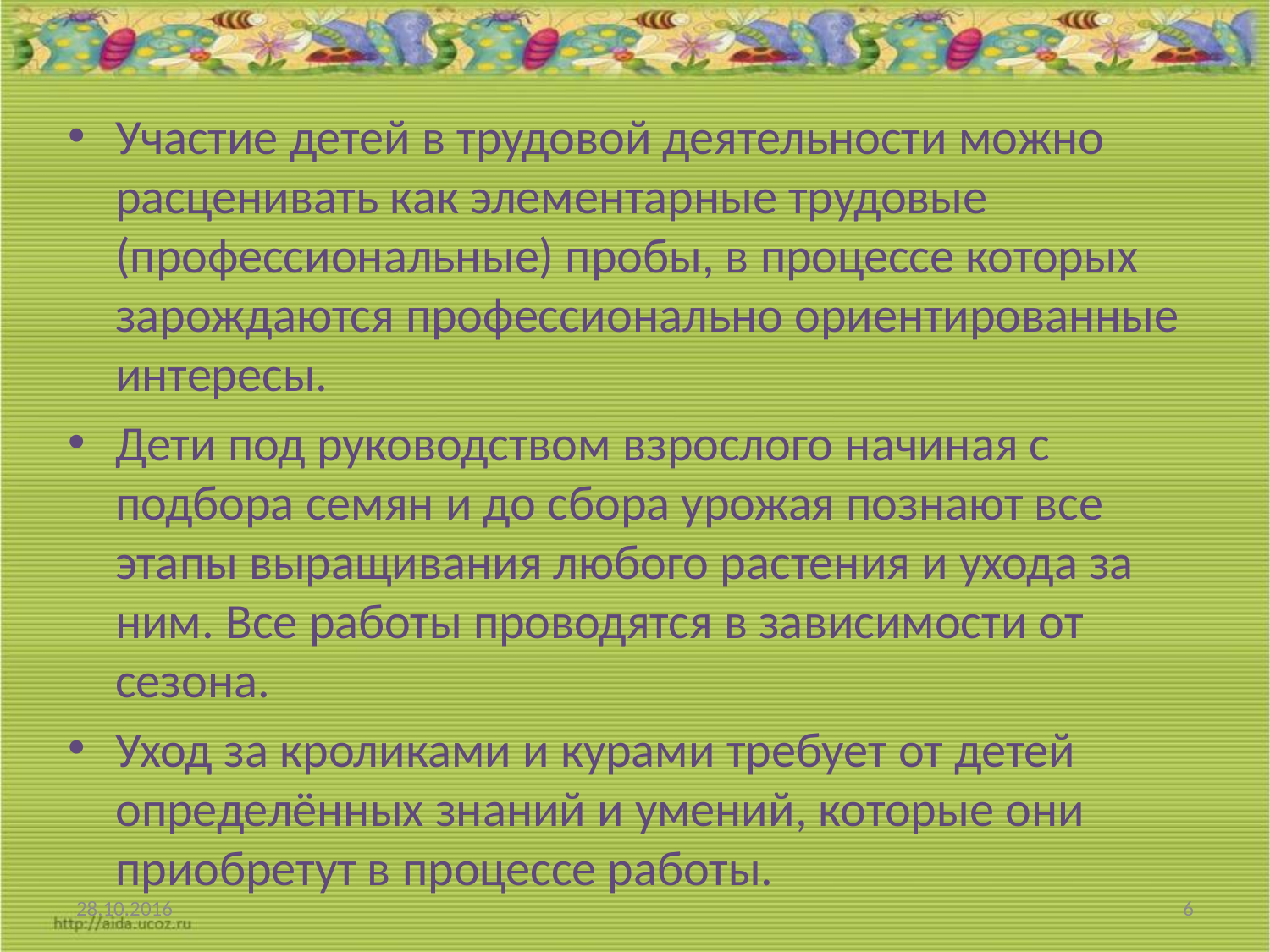

Участие детей в трудовой деятельности можно расценивать как элементарные трудовые (профессиональные) пробы, в процессе которых зарождаются профессионально ориентированные интересы.
Дети под руководством взрослого начиная с подбора семян и до сбора урожая познают все этапы выращивания любого растения и ухода за ним. Все работы проводятся в зависимости от сезона.
Уход за кроликами и курами требует от детей определённых знаний и умений, которые они приобретут в процессе работы.
28.10.2016
6